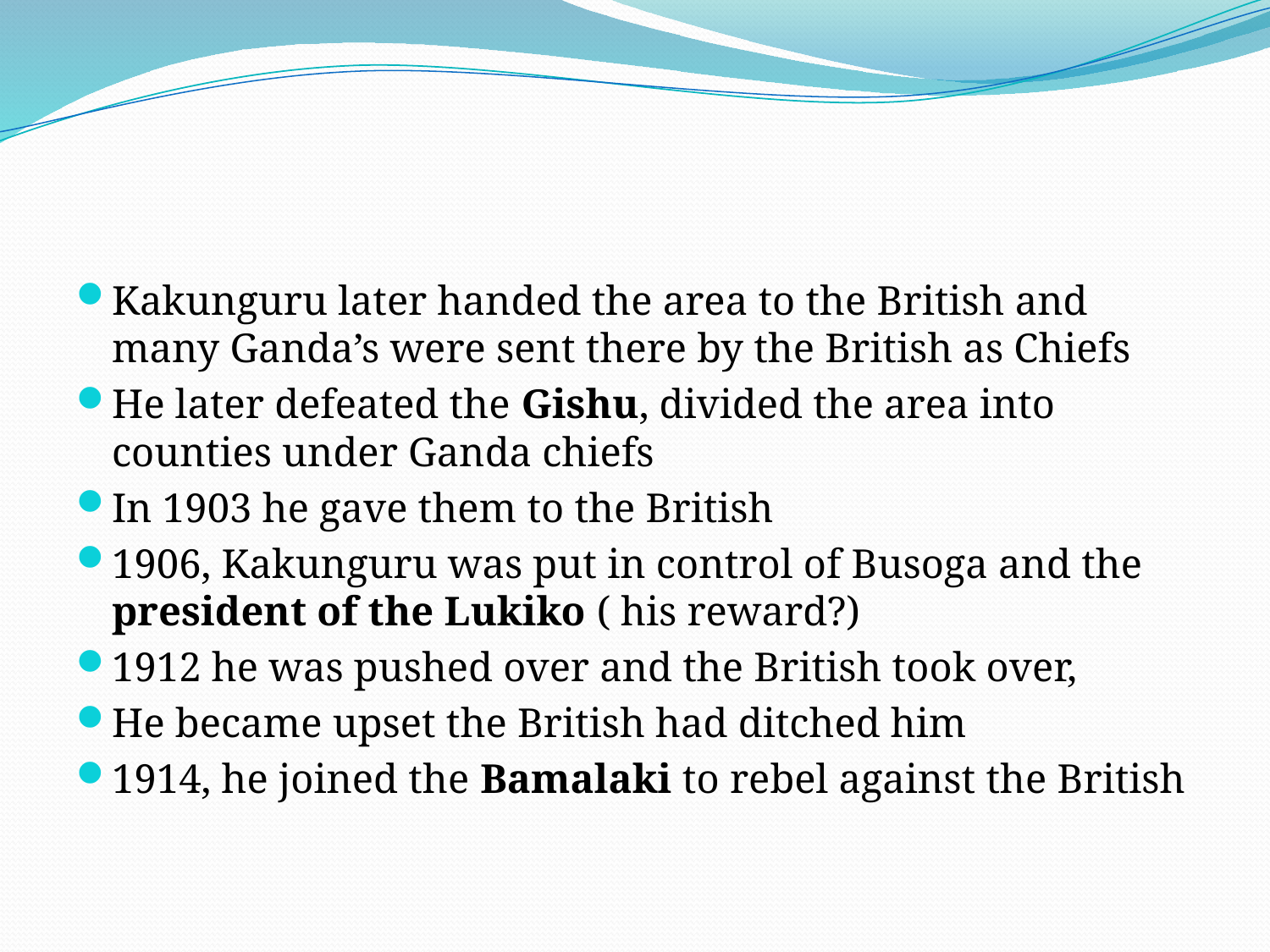

#
Kakunguru later handed the area to the British and many Ganda’s were sent there by the British as Chiefs
He later defeated the Gishu, divided the area into counties under Ganda chiefs
In 1903 he gave them to the British
1906, Kakunguru was put in control of Busoga and the president of the Lukiko ( his reward?)
1912 he was pushed over and the British took over,
He became upset the British had ditched him
1914, he joined the Bamalaki to rebel against the British